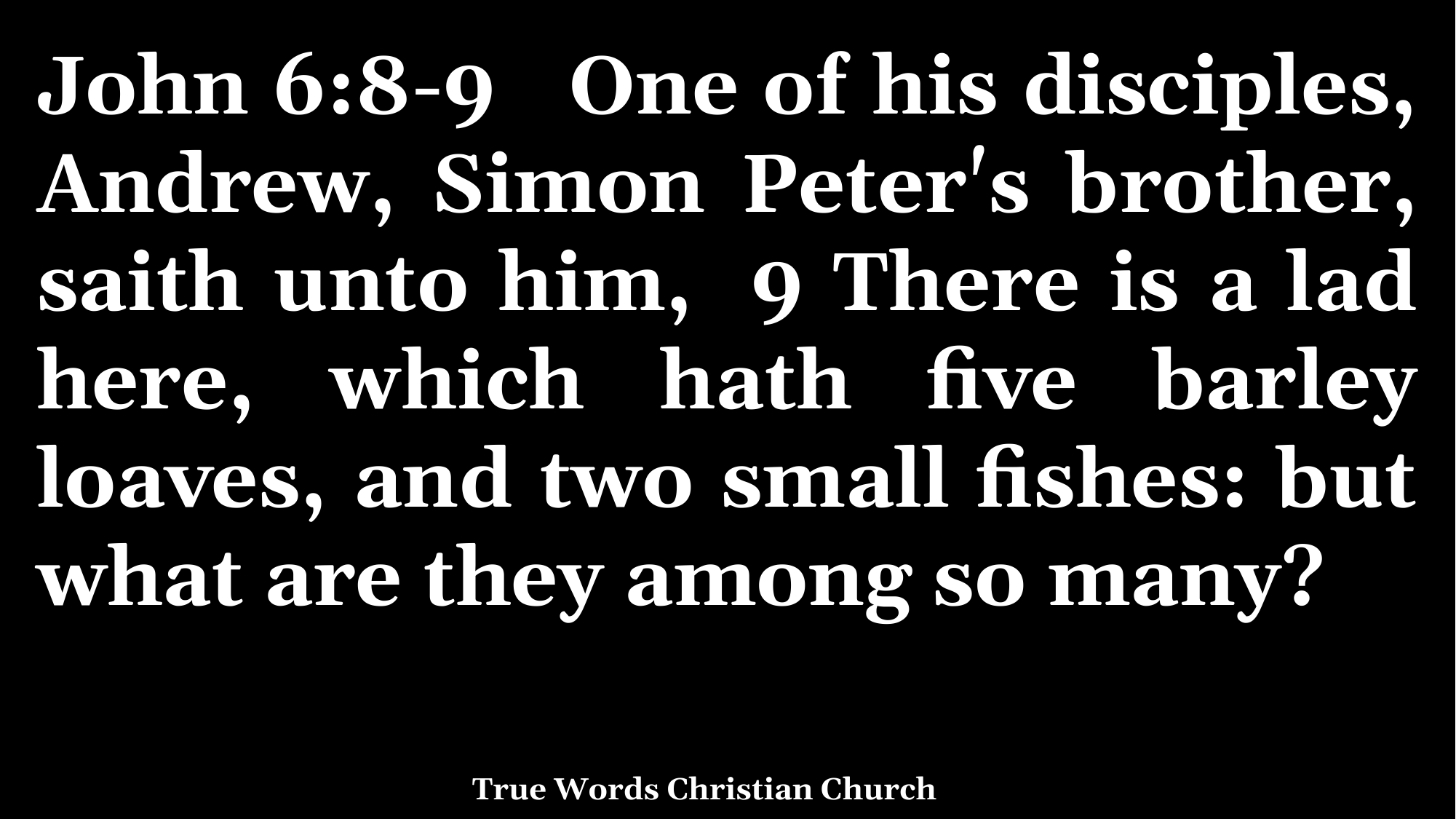

John 6:8-9   One of his disciples, Andrew, Simon Peter's brother, saith unto him,  9 There is a lad here, which hath five barley loaves, and two small fishes: but what are they among so many?
True Words Christian Church